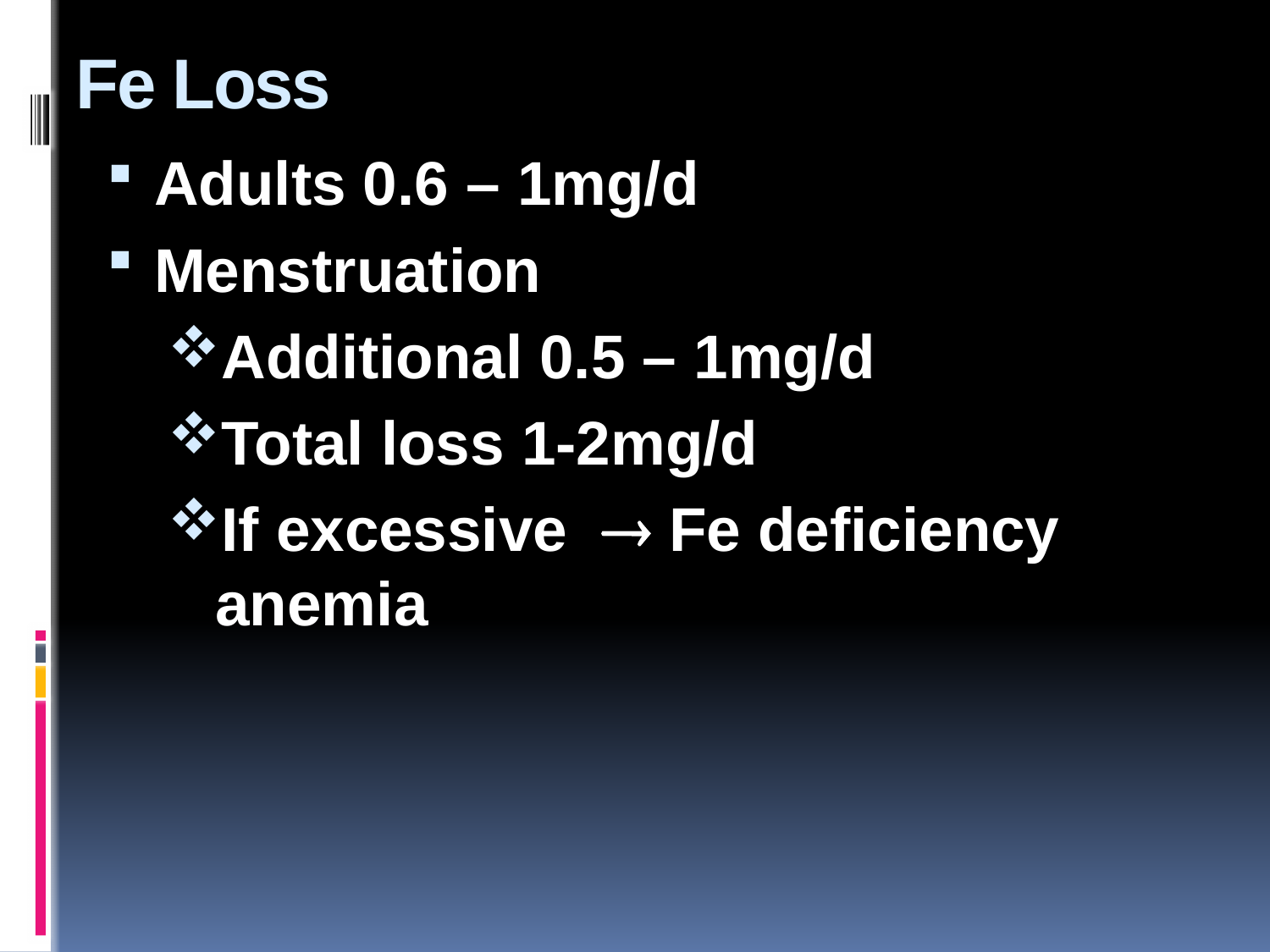

# Fe Loss
Adults 0.6 – 1mg/d
Menstruation
Additional 0.5 – 1mg/d
Total loss 1-2mg/d
If excessive  → Fe deficiency anemia